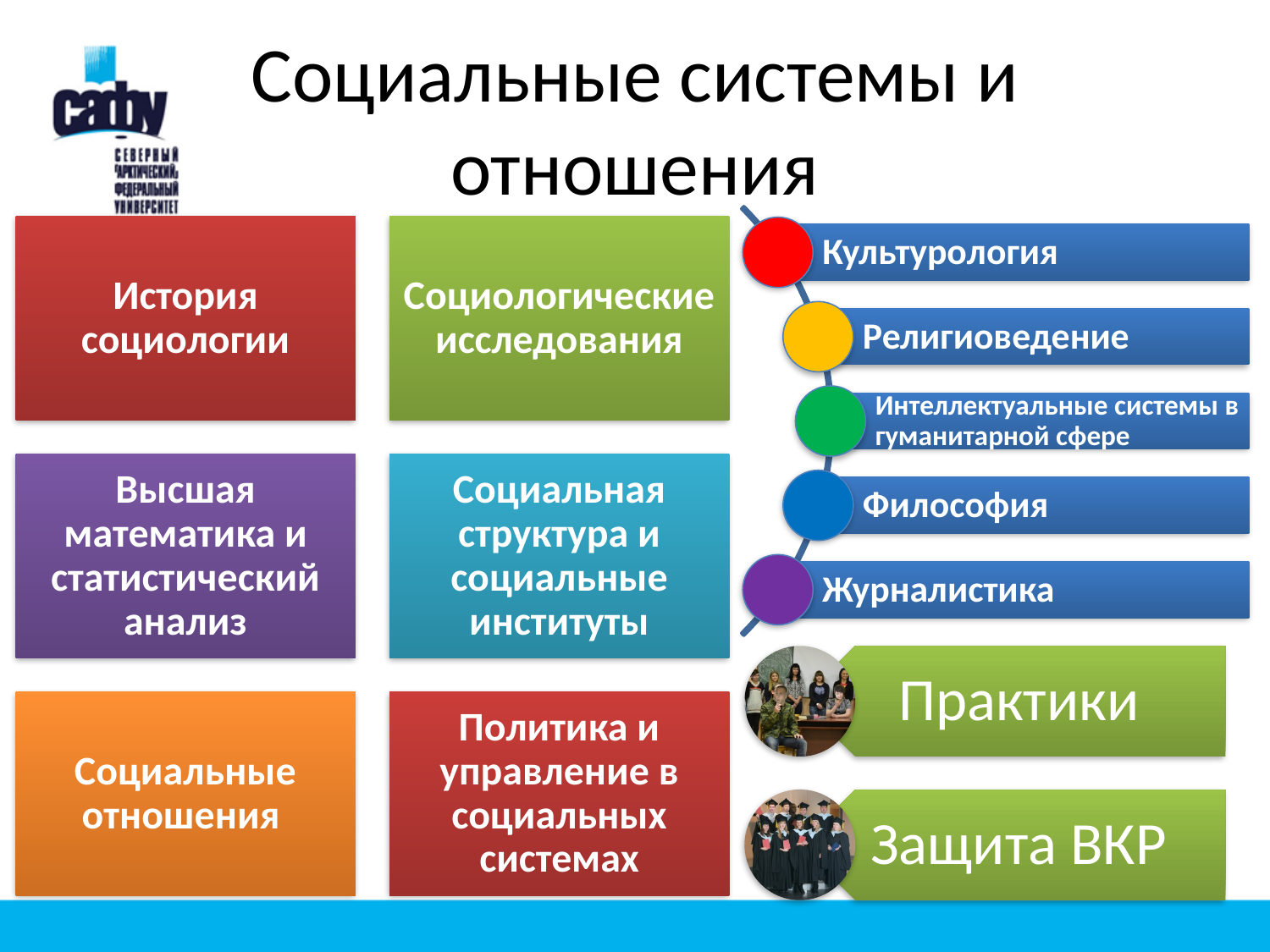

# Социальные системы и отношения
Культурология
Религиоведение
Интеллектуальные системы в гуманитарной сфере
Философия
Журналистика
История социологии
Социологические исследования
Высшая математика и статистический анализ
Социальная структура и социальные институты
Социальные отношения
Политика и управление в социальных системах
Практики
Защита ВКР